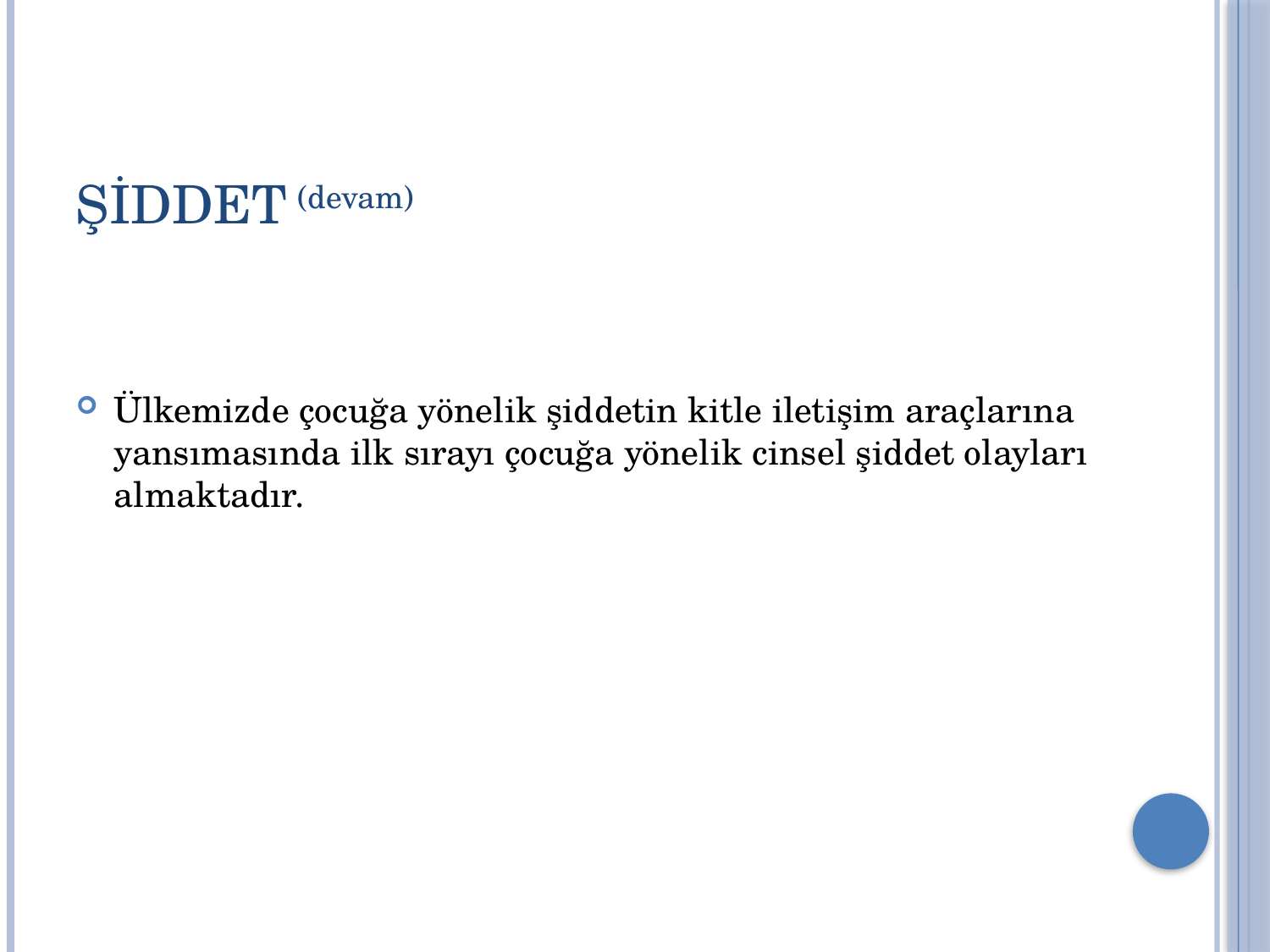

# ŞİDDET
(devam)

Ülkemizde çocuğa yönelik şiddetin kitle iletişim araçlarına yansımasında ilk sırayı çocuğa yönelik cinsel şiddet olayları almaktadır.